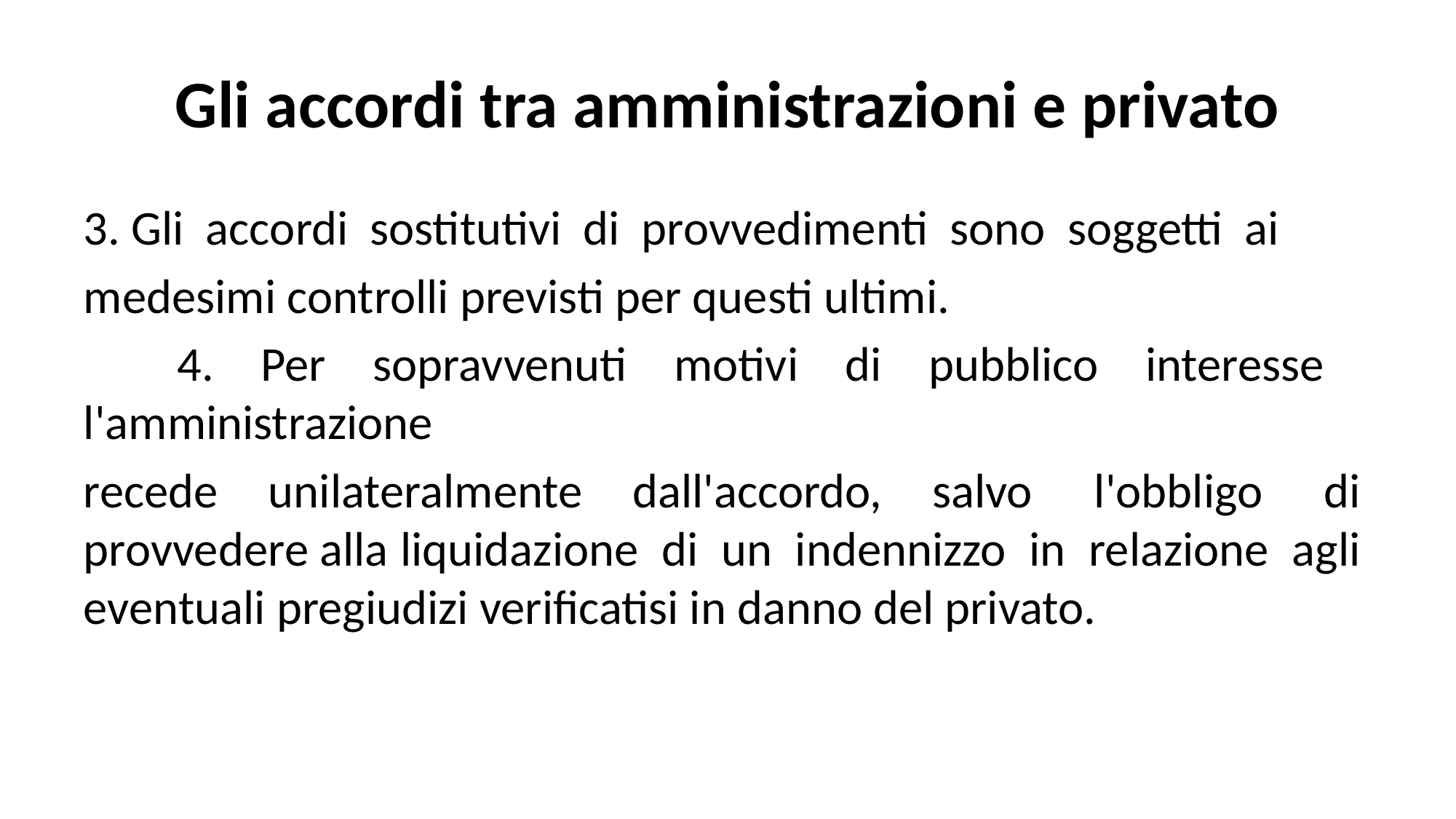

# Gli accordi tra amministrazioni e privato
3. Gli  accordi  sostitutivi  di  provvedimenti  sono  soggetti  ai
medesimi controlli previsti per questi ultimi.
  4. Per sopravvenuti motivi di pubblico interesse  l'amministrazione
recede unilateralmente dall'accordo, salvo  l'obbligo  di  provvedere alla liquidazione  di  un  indennizzo  in  relazione  agli  eventuali pregiudizi verificatisi in danno del privato.